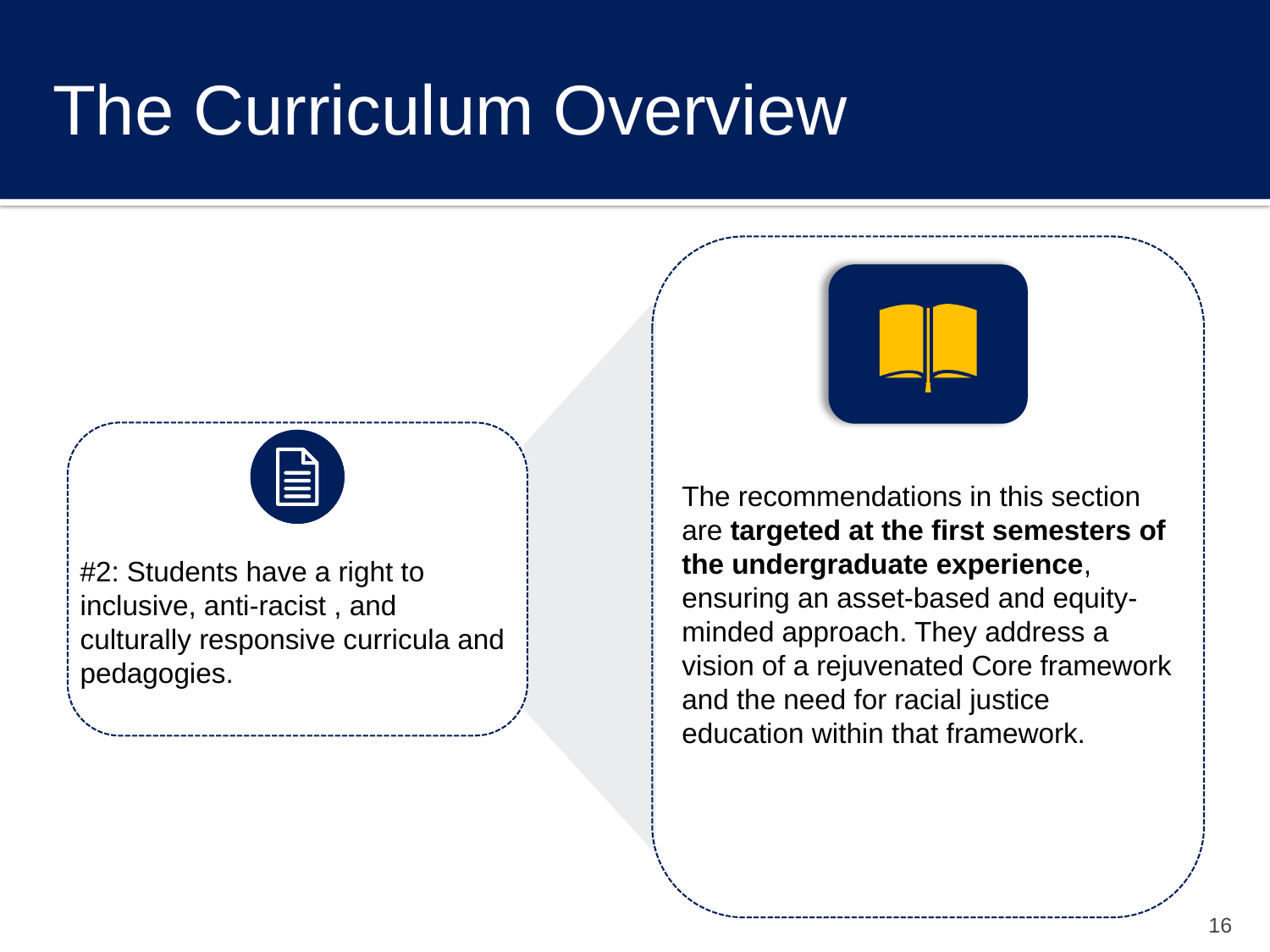

# The Curriculum Overview

The recommendations in this section are targeted at the first semesters of the undergraduate experience, ensuring an asset-based and equity-minded approach. They address a vision of a rejuvenated Core framework and the need for racial justice education within that framework.

#2: Students have a right to inclusive, anti-racist , and culturally responsive curricula and pedagogies.